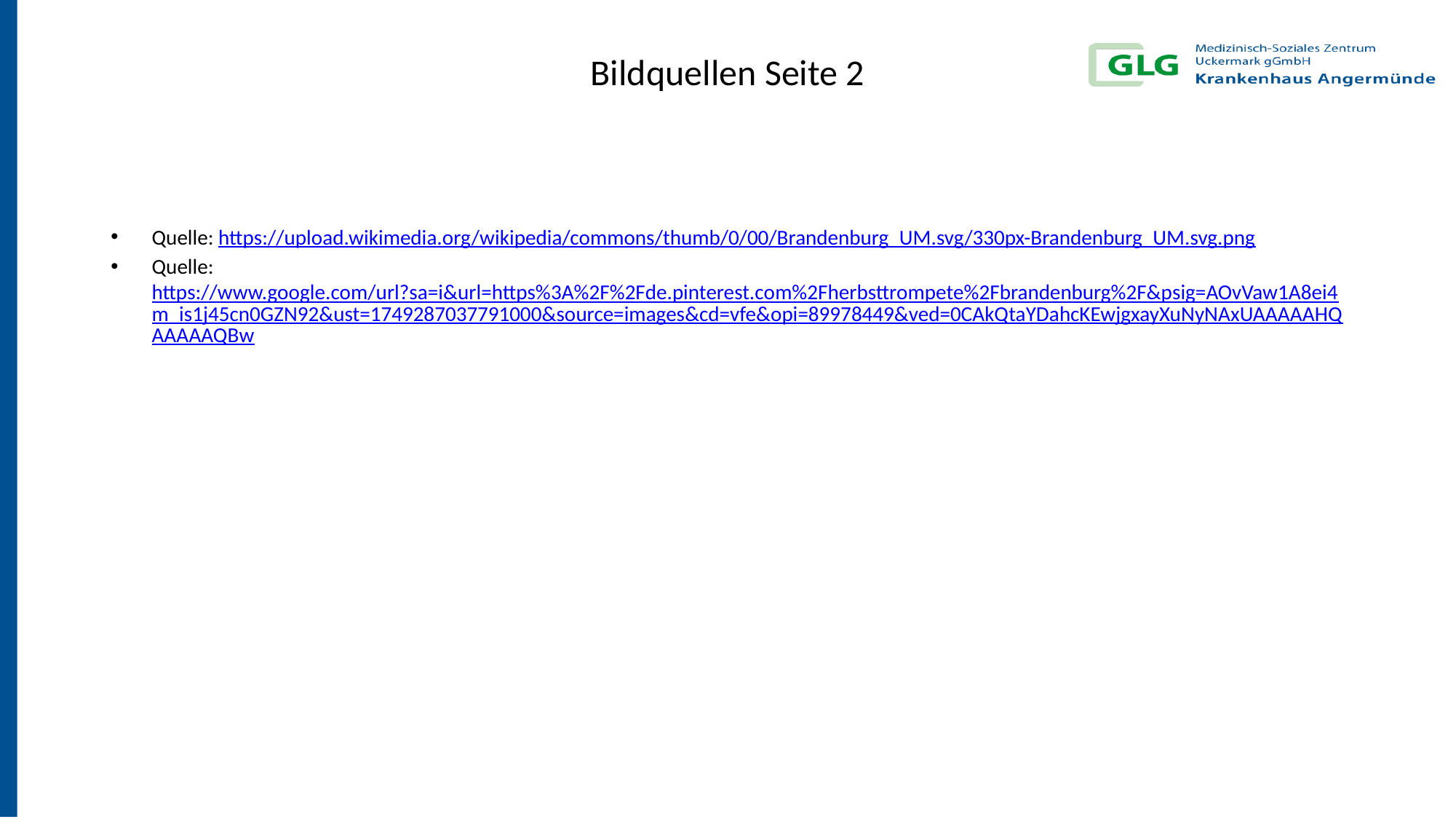

# Bildquellen Seite 2
Quelle: https://upload.wikimedia.org/wikipedia/commons/thumb/0/00/Brandenburg_UM.svg/330px-Brandenburg_UM.svg.png
Quelle: https://www.google.com/url?sa=i&url=https%3A%2F%2Fde.pinterest.com%2Fherbsttrompete%2Fbrandenburg%2F&psig=AOvVaw1A8ei4m_is1j45cn0GZN92&ust=1749287037791000&source=images&cd=vfe&opi=89978449&ved=0CAkQtaYDahcKEwjgxayXuNyNAxUAAAAAHQAAAAAQBw